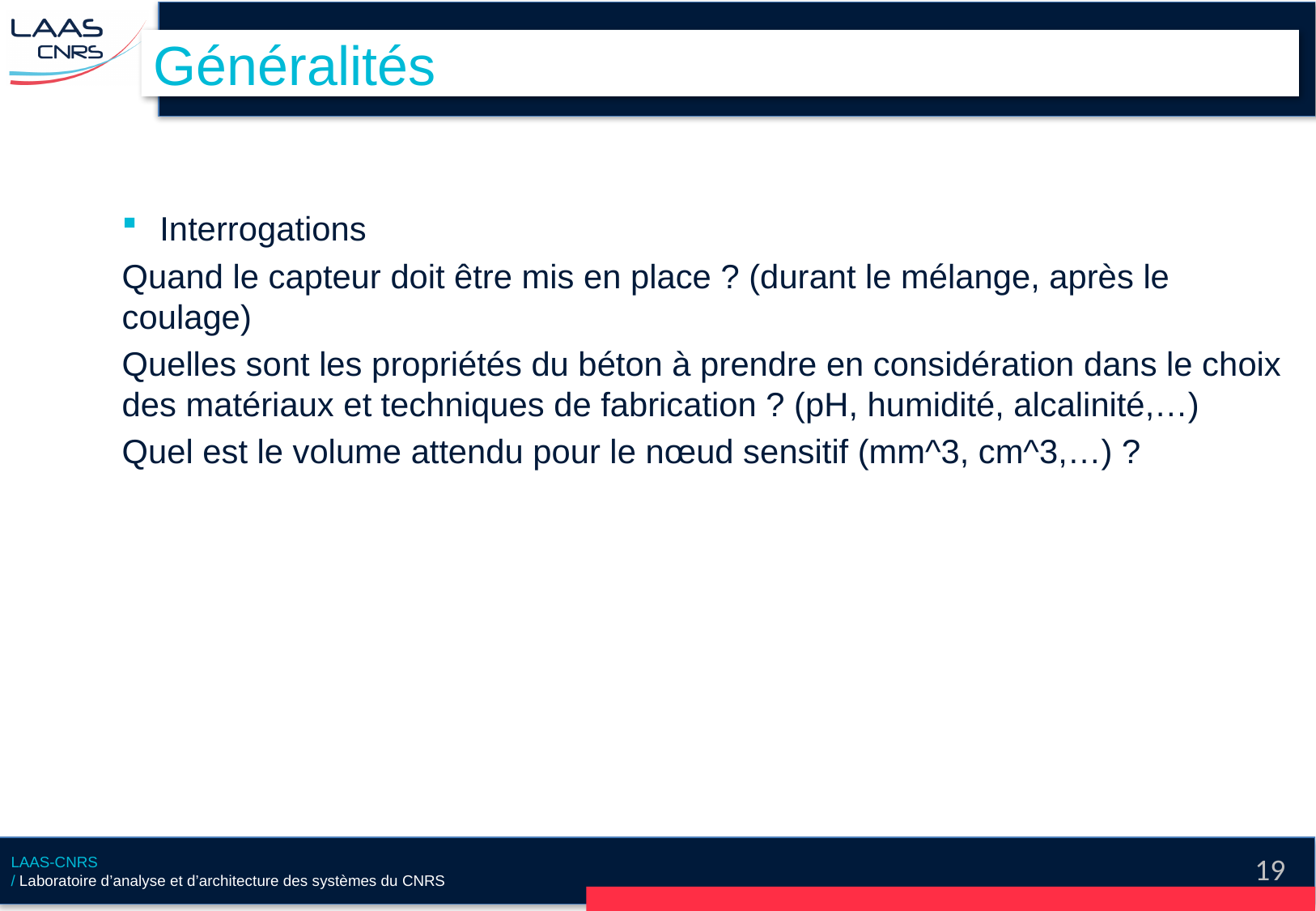

# Généralités

Interrogations
Quand le capteur doit être mis en place ? (durant le mélange, après le coulage)
Quelles sont les propriétés du béton à prendre en considération dans le choix des matériaux et techniques de fabrication ? (pH, humidité, alcalinité,…)
Quel est le volume attendu pour le nœud sensitif (mm^3, cm^3,…) ?